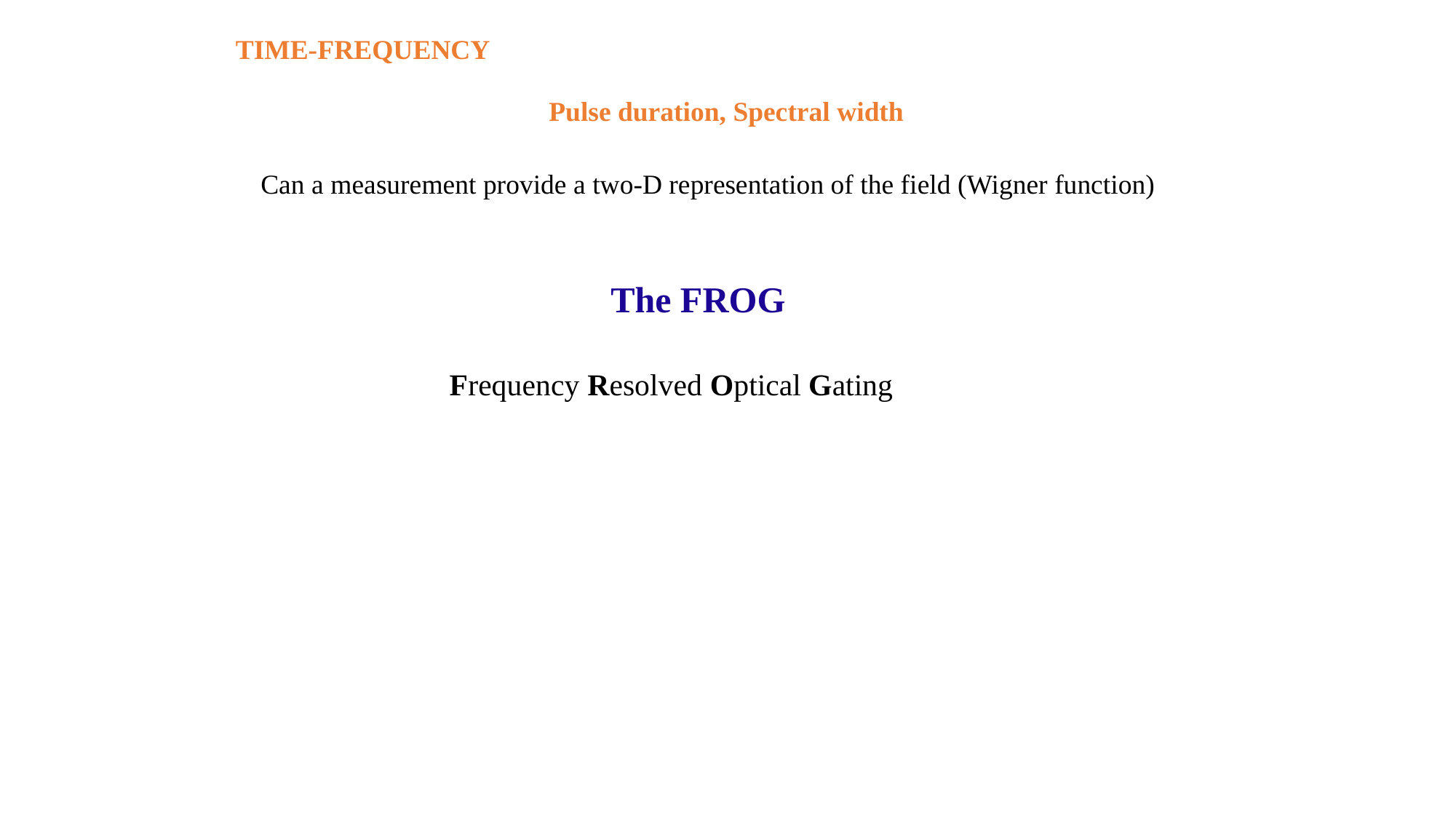

TIME-FREQUENCY
Pulse duration, Spectral width
Can a measurement provide a two-D representation of the field (Wigner function)
The FROG
Frequency Resolved Optical Gating